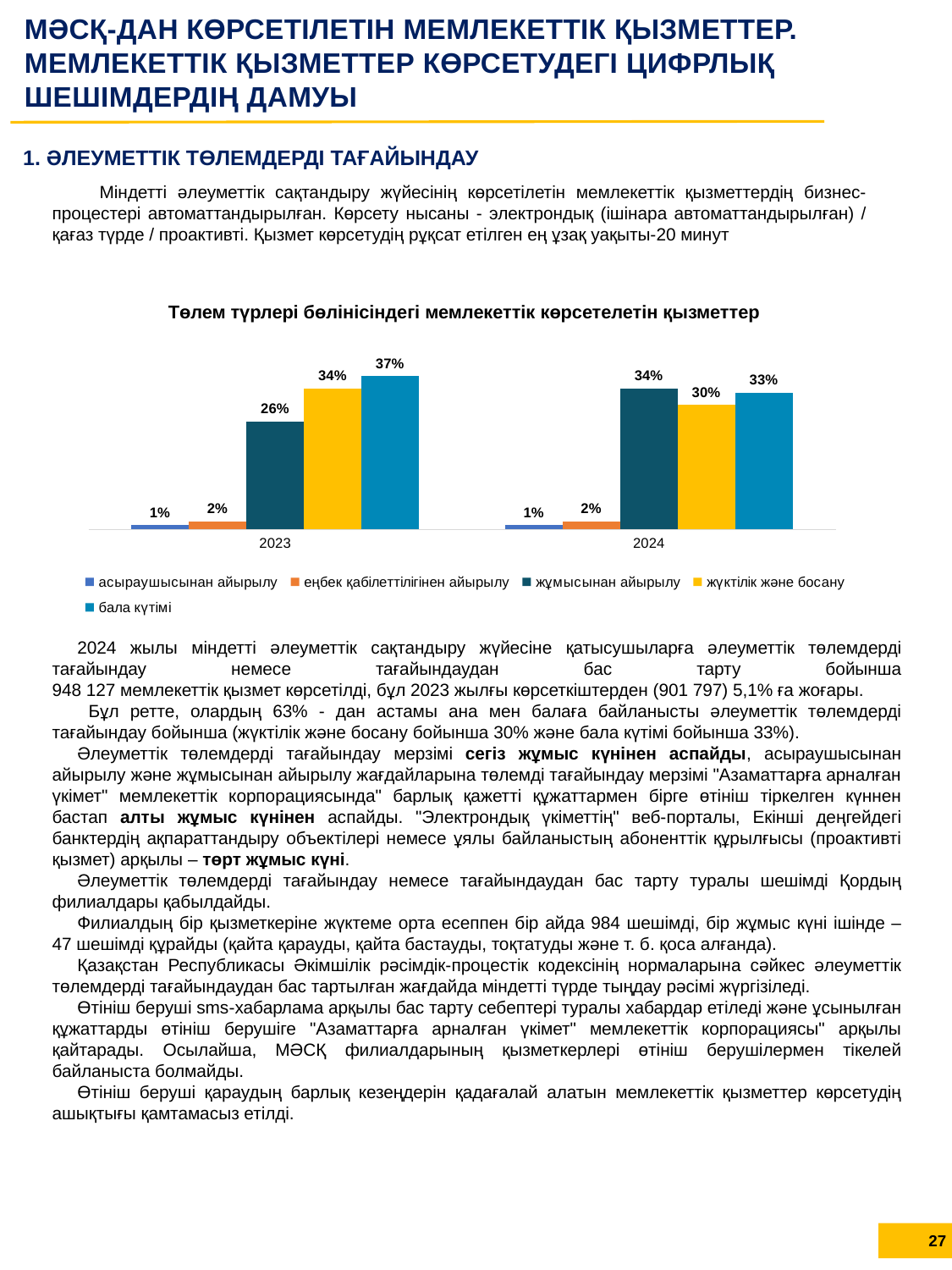

МӘСҚ-ДАН КӨРСЕТІЛЕТІН МЕМЛЕКЕТТІК ҚЫЗМЕТТЕР. МЕМЛЕКЕТТІК ҚЫЗМЕТТЕР КӨРСЕТУДЕГІ ЦИФРЛЫҚ ШЕШІМДЕРДІҢ ДАМУЫ
1. ӘЛЕУМЕТТІК ТӨЛЕМДЕРДІ ТАҒАЙЫНДАУ
	 Міндетті әлеуметтік сақтандыру жүйесінің көрсетілетін мемлекеттік қызметтердің бизнес-процестері автоматтандырылған. Көрсету нысаны - электрондық (ішінара автоматтандырылған) / қағаз түрде / проактивті. Қызмет көрсетудің рұқсат етілген ең ұзақ уақыты-20 минут
Төлем түрлері бөлінісіндегі мемлекеттік көрсетелетін қызметтер

### Chart

| Category | асыраушысынан айырылу | еңбек қабілеттілігінен айырылу | жұмысынан айырылу | жүктілік және босану | бала күтімі |
|---|---|---|---|---|---|
| 2023 | 0.01 | 0.02 | 0.26 | 0.34 | 0.37 |
| 2024 | 0.01 | 0.02 | 0.34 | 0.3 | 0.33 |
2024 жылы міндетті әлеуметтік сақтандыру жүйесіне қатысушыларға әлеуметтік төлемдерді тағайындау немесе тағайындаудан бас тарту бойынша
948 127 мемлекеттік қызмет көрсетілді, бұл 2023 жылғы көрсеткіштерден (901 797) 5,1% ға жоғары.
 Бұл ретте, олардың 63% - дан астамы ана мен балаға байланысты әлеуметтік төлемдерді тағайындау бойынша (жүктілік және босану бойынша 30% және бала күтімі бойынша 33%).
Әлеуметтік төлемдерді тағайындау мерзімі сегіз жұмыс күнінен аспайды, асыраушысынан айырылу және жұмысынан айырылу жағдайларына төлемді тағайындау мерзімі "Азаматтарға арналған үкімет" мемлекеттік корпорациясында" барлық қажетті құжаттармен бірге өтініш тіркелген күннен бастап алты жұмыс күнінен аспайды. "Электрондық үкіметтің" веб-порталы, Екінші деңгейдегі банктердің ақпараттандыру объектілері немесе ұялы байланыстың абоненттік құрылғысы (проактивті қызмет) арқылы – төрт жұмыс күні.
Әлеуметтік төлемдерді тағайындау немесе тағайындаудан бас тарту туралы шешімді Қордың филиалдары қабылдайды.
Филиалдың бір қызметкеріне жүктеме орта есеппен бір айда 984 шешімді, бір жұмыс күні ішінде – 47 шешімді құрайды (қайта қарауды, қайта бастауды, тоқтатуды және т. б. қоса алғанда).
Қазақстан Республикасы Әкімшілік рәсімдік-процестік кодексінің нормаларына сәйкес әлеуметтік төлемдерді тағайындаудан бас тартылған жағдайда міндетті түрде тыңдау рәсімі жүргізіледі.
Өтініш беруші sms-хабарлама арқылы бас тарту себептері туралы хабардар етіледі және ұсынылған құжаттарды өтініш берушіге "Азаматтарға арналған үкімет" мемлекеттік корпорациясы" арқылы қайтарады. Осылайша, МӘСҚ филиалдарының қызметкерлері өтініш берушілермен тікелей байланыста болмайды.
Өтініш беруші қараудың барлық кезеңдерін қадағалай алатын мемлекеттік қызметтер көрсетудің ашықтығы қамтамасыз етілді.
27